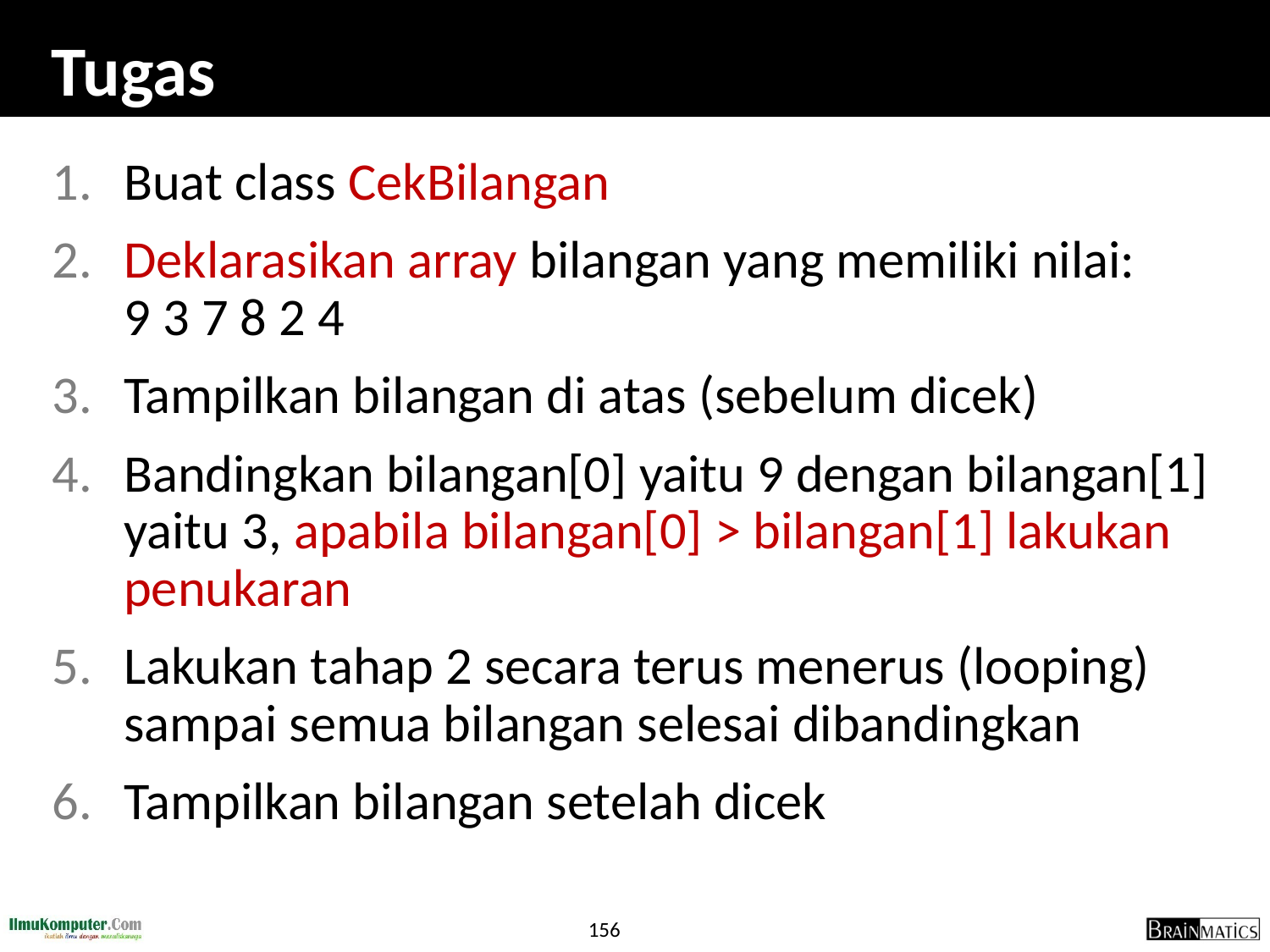

# Tugas
Buat class CekBilangan
Deklarasikan array bilangan yang memiliki nilai:
9 3 7 8 2 4
Tampilkan bilangan di atas (sebelum dicek)
Bandingkan bilangan[0] yaitu 9 dengan bilangan[1] yaitu 3, apabila bilangan[0] > bilangan[1] lakukan penukaran
Lakukan tahap 2 secara terus menerus (looping) sampai semua bilangan selesai dibandingkan
Tampilkan bilangan setelah dicek